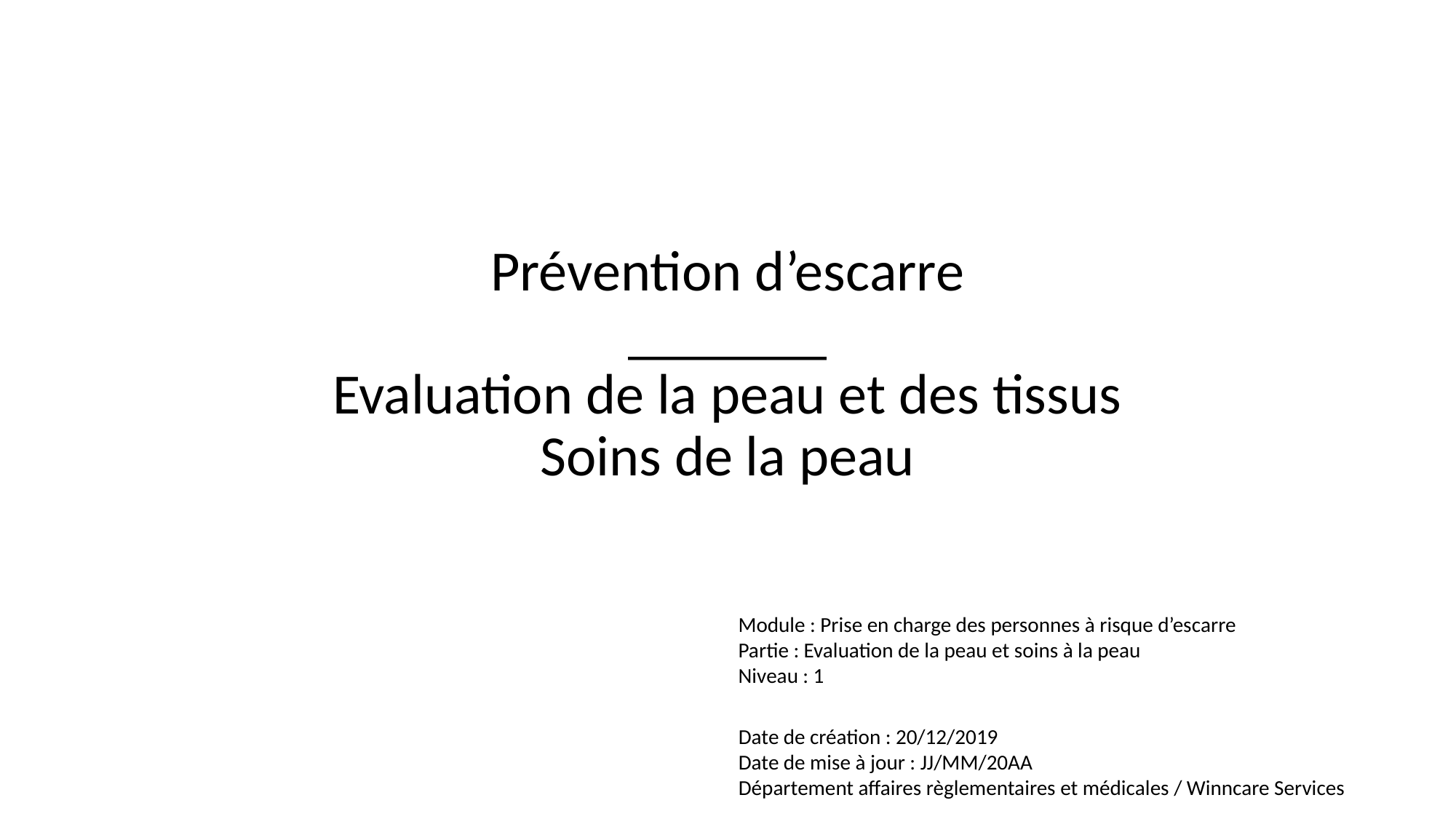

# Prévention d’escarre _______ Evaluation de la peau et des tissus Soins de la peau
Module : Prise en charge des personnes à risque d’escarre
Partie : Evaluation de la peau et soins à la peau
Niveau : 1
Date de création : 20/12/2019
Date de mise à jour : JJ/MM/20AA
Département affaires règlementaires et médicales / Winncare Services